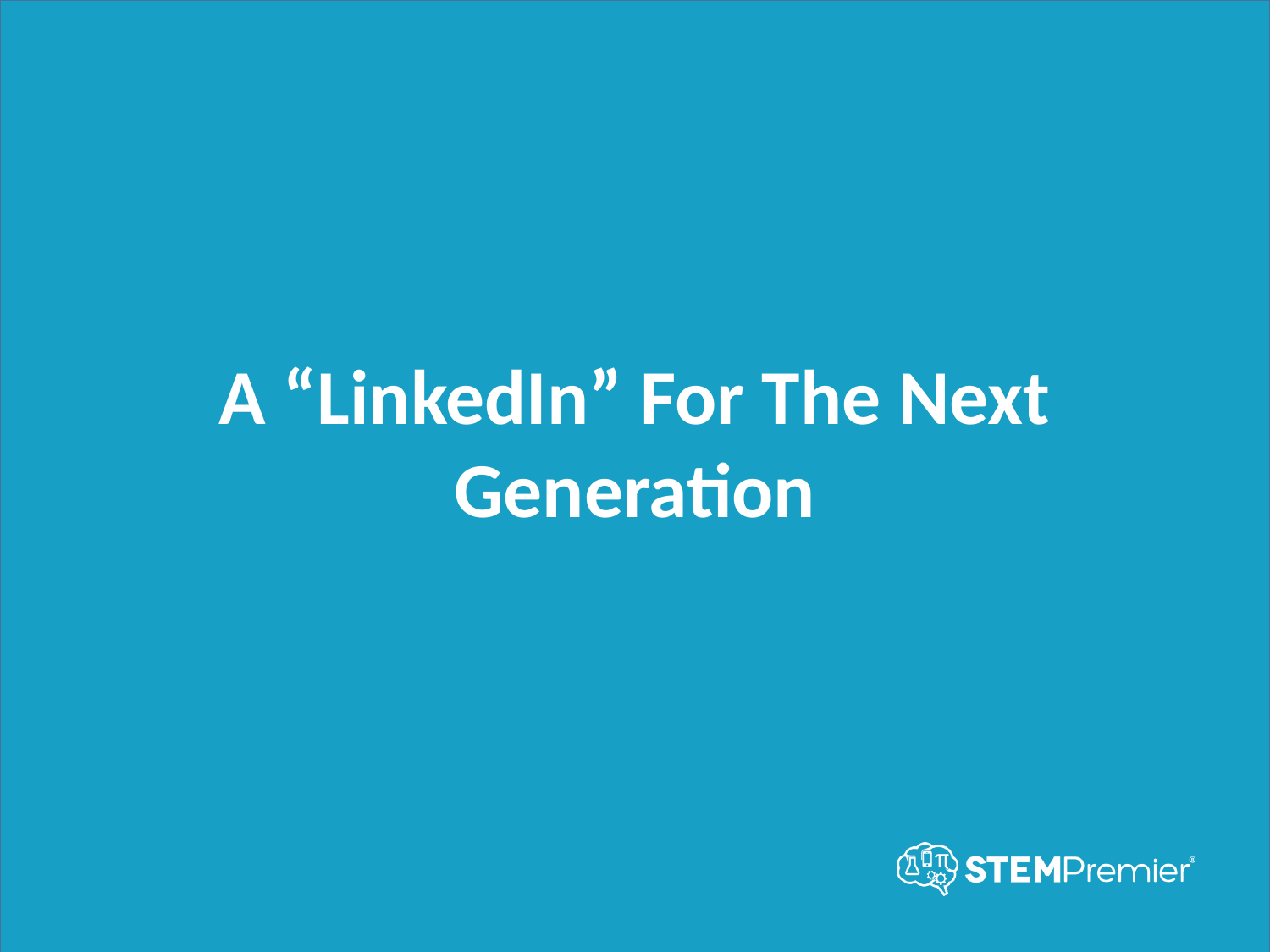

A “LinkedIn” For The Next Generation

8